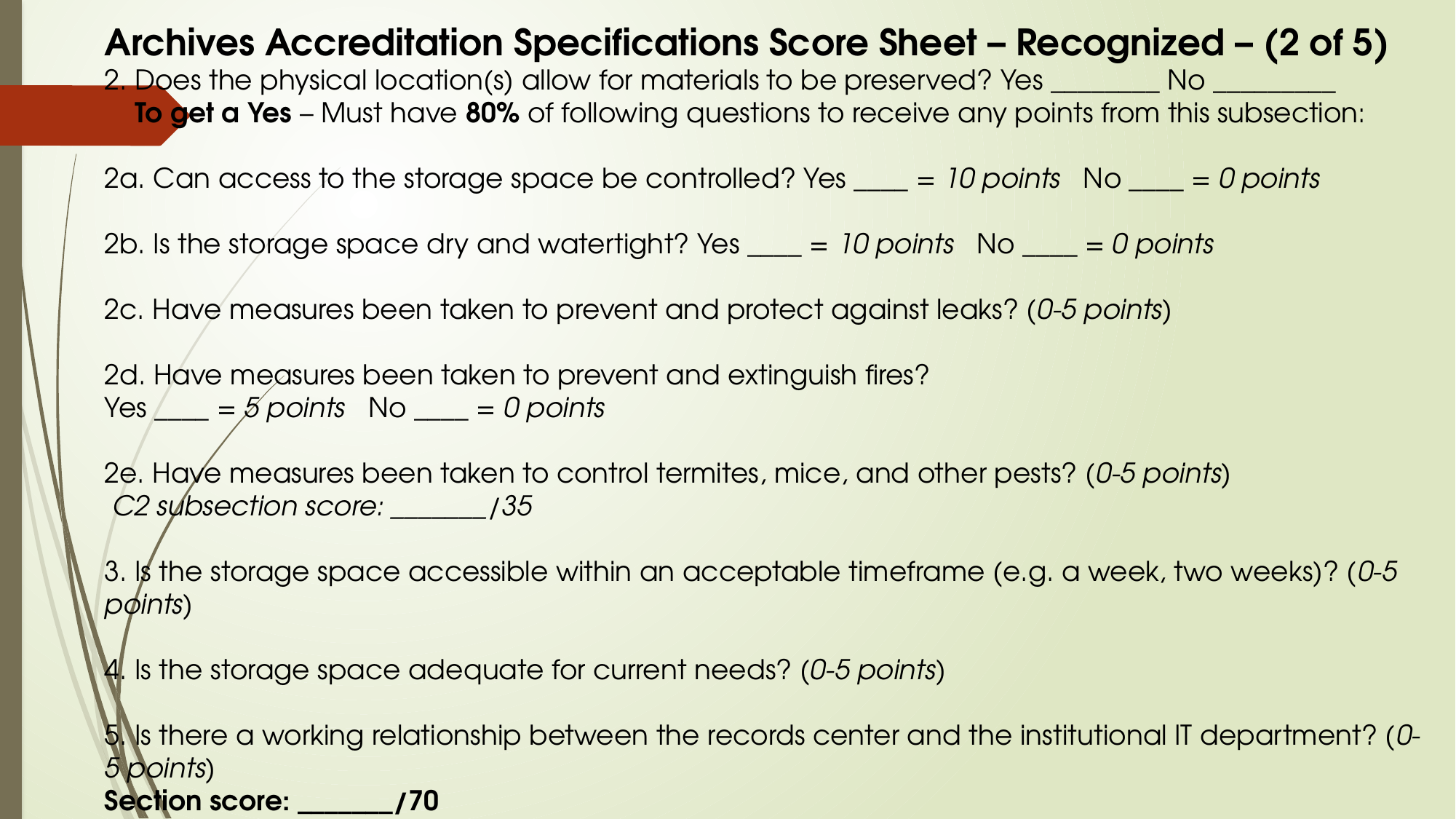

Archives Accreditation Specifications Score Sheet – Recognized – (2 of 5)
2. Does the physical location(s) allow for materials to be preserved? Yes ________ No _________
    To get a Yes – Must have 80% of following questions to receive any points from this subsection:

2a. Can access to the storage space be controlled? Yes ____ = 10 points   No ____ = 0 points

2b. Is the storage space dry and watertight? Yes ____ = 10 points   No ____ = 0 points

2c. Have measures been taken to prevent and protect against leaks? (0-5 points)

2d. Have measures been taken to prevent and extinguish fires?
Yes ____ = 5 points   No ____ = 0 points

2e. Have measures been taken to control termites, mice, and other pests? (0-5 points)
 C2 subsection score: _______/35

3. Is the storage space accessible within an acceptable timeframe (e.g. a week, two weeks)? (0-5 points)

4. Is the storage space adequate for current needs? (0-5 points)

5. Is there a working relationship between the records center and the institutional IT department? (0-5 points)
Section score: _______/70